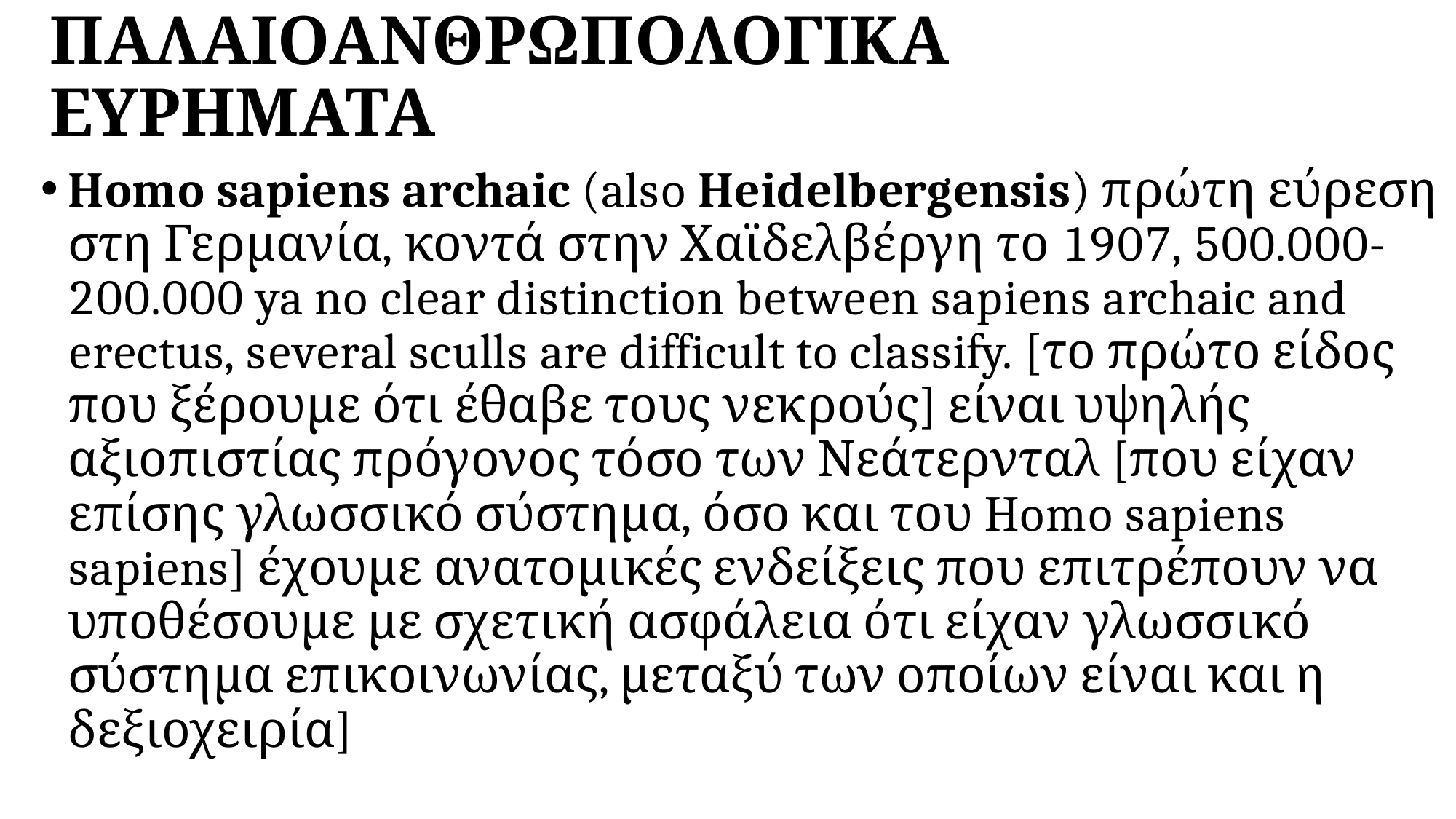

# ΠΑΛΑΙΟΑΝΘΡΩΠΟΛΟΓΙΚΑ ΕΥΡΗΜΑΤΑ
Homo sapiens archaic (also Heidelbergensis) πρώτη εύρεση στη Γερμανία, κοντά στην Χαϊδελβέργη το 1907, 500.000-200.000 ya no clear distinction between sapiens archaic and erectus, several sculls are difficult to classify. [το πρώτο είδος που ξέρουμε ότι έθαβε τους νεκρούς] είναι υψηλής αξιοπιστίας πρόγονος τόσο των Νεάτερνταλ [που είχαν επίσης γλωσσικό σύστημα, όσο και του Homo sapiens sapiens] έχουμε ανατομικές ενδείξεις που επιτρέπουν να υποθέσουμε με σχετική ασφάλεια ότι είχαν γλωσσικό σύστημα επικοινωνίας, μεταξύ των οποίων είναι και η δεξιοχειρία]